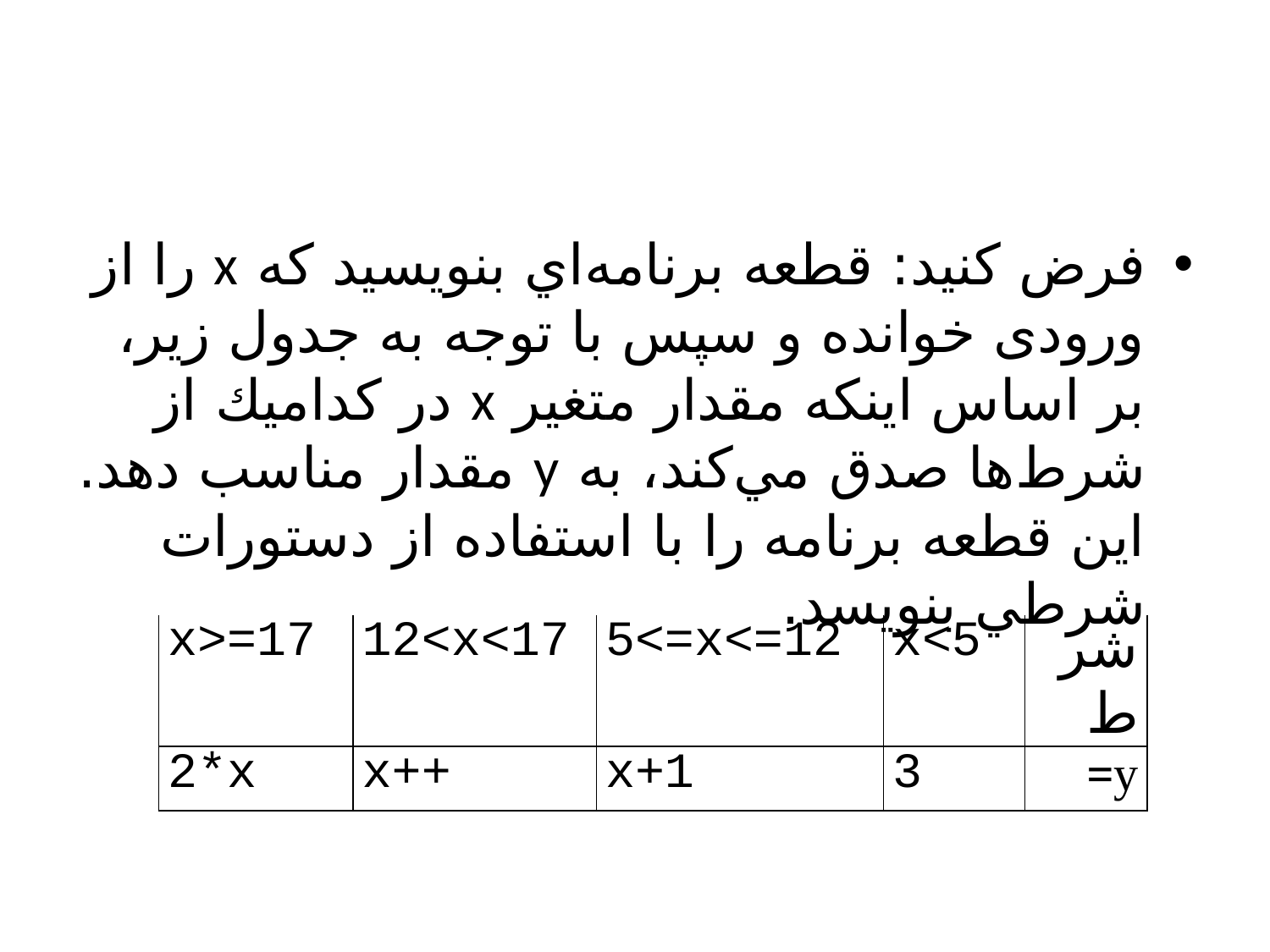

#
فرض كنيد: قطعه برنامه‌اي بنويسيد كه x را از ورودی خوانده و سپس با توجه به جدول زير، بر اساس اينكه مقدار متغير x در كداميك از شرط‌ها صدق مي‌كند، به y مقدار مناسب دهد. اين قطعه برنامه را با استفاده از دستورات شرطي بنويسد.

| x>=17 | 12<x<17 | 5<=x<=12 | x<5 | شرط |
| --- | --- | --- | --- | --- |
| 2\*x | x++ | x+1 | 3 | y= |